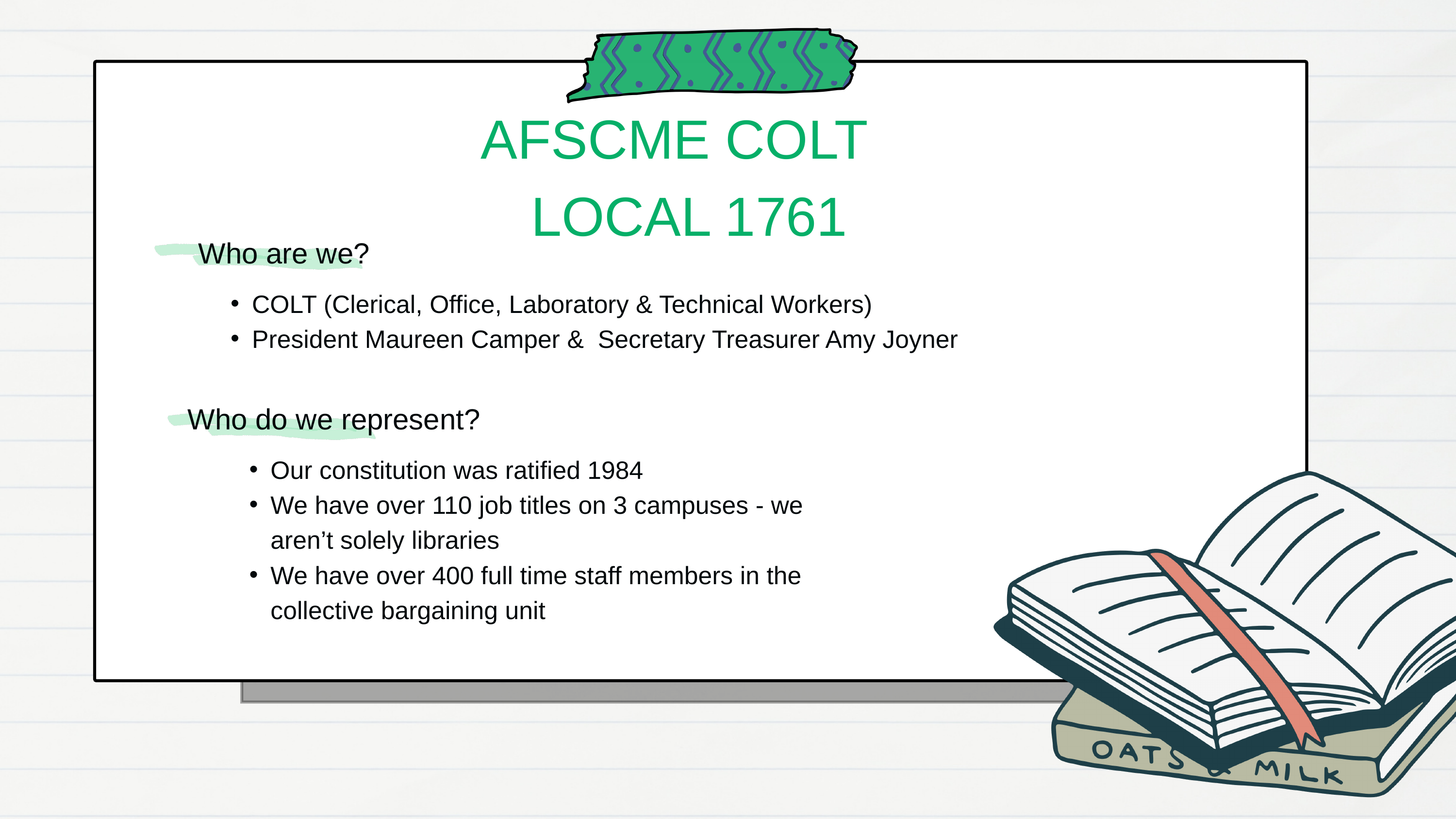

AFSCME COLT   LOCAL 1761

Who are we?

COLT (Clerical, Office, Laboratory & Technical Workers)
President Maureen Camper &  Secretary Treasurer Amy Joyner
Who do we represent?

Our constitution was ratified 1984
We have over 110 job titles on 3 campuses - we aren’t solely libraries
We have over 400 full time staff members in the collective bargaining unit